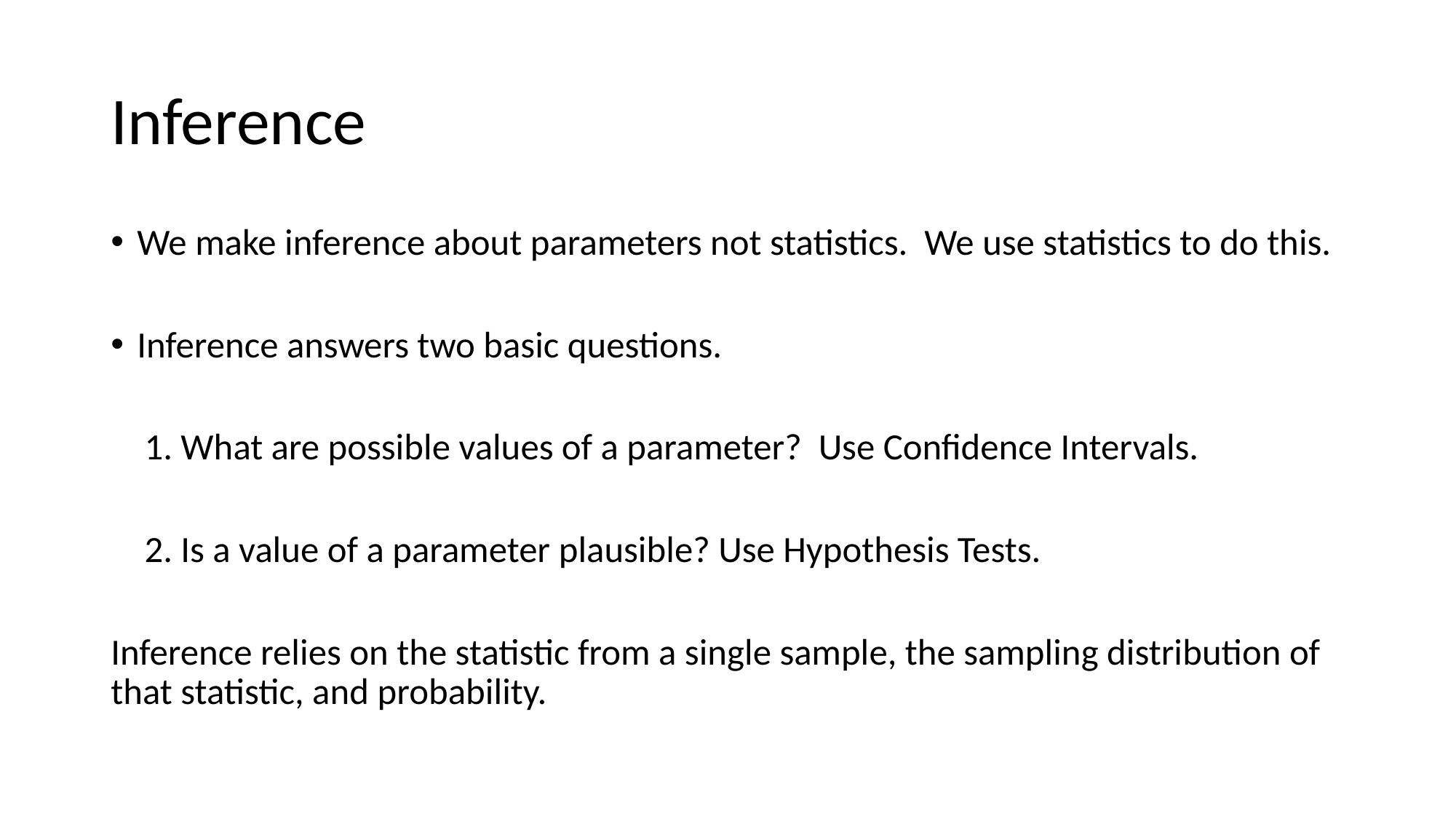

# Inference
We make inference about parameters not statistics.  We use statistics to do this.

Inference answers two basic questions.

    1. What are possible values of a parameter?  Use Confidence Intervals.

    2. Is a value of a parameter plausible? Use Hypothesis Tests.

Inference relies on the statistic from a single sample, the sampling distribution of that statistic, and probability.